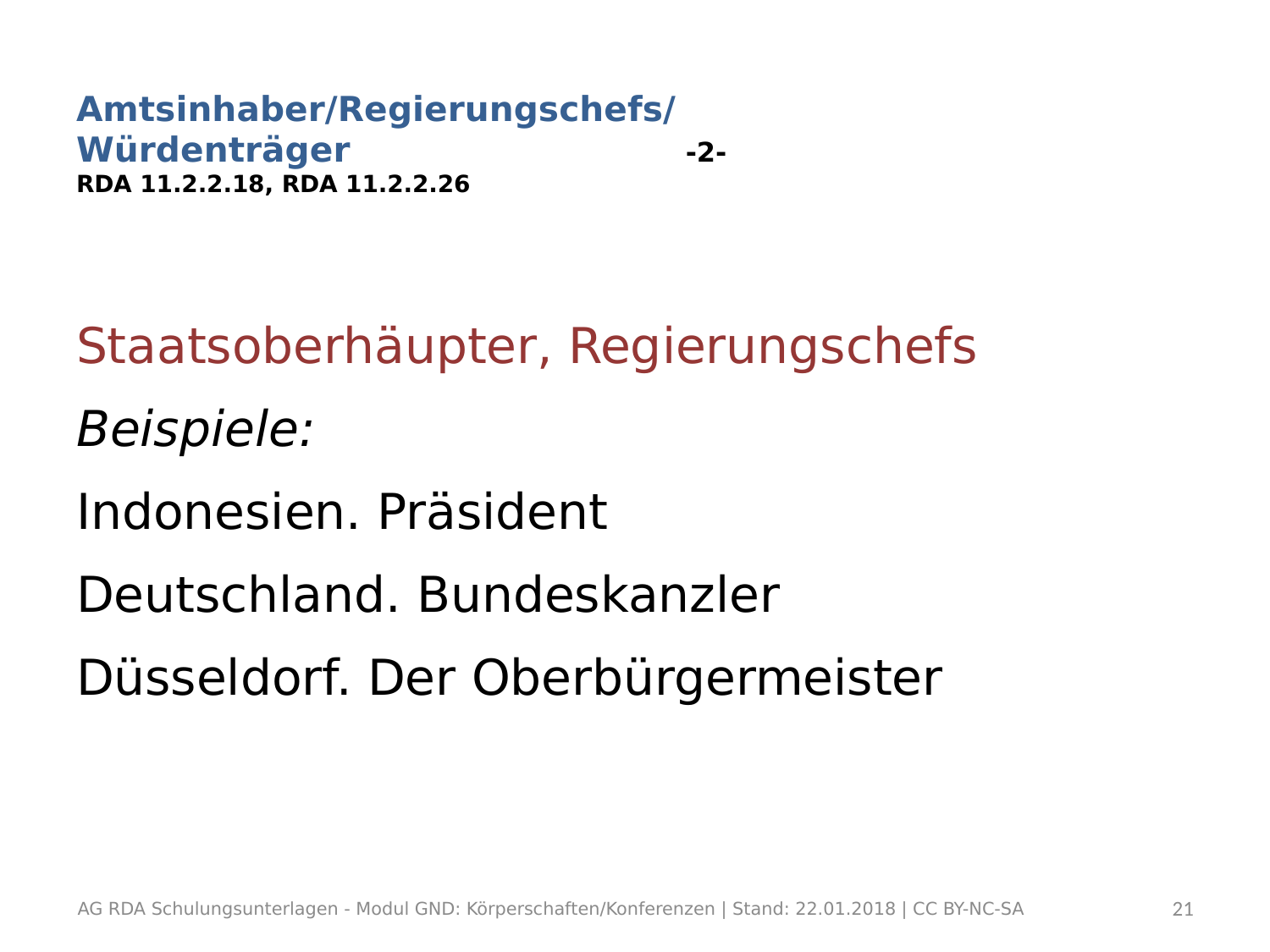

# Amtsinhaber/Regierungschefs/ Würdenträger                                    -2- RDA 11.2.2.18, RDA 11.2.2.26
Staatsoberhäupter, Regierungschefs
Beispiele:
Indonesien. Präsident
Deutschland. Bundeskanzler
Düsseldorf. Der Oberbürgermeister
AG RDA Schulungsunterlagen - Modul GND: Körperschaften/Konferenzen | Stand: 22.01.2018 | CC BY-NC-SA
21